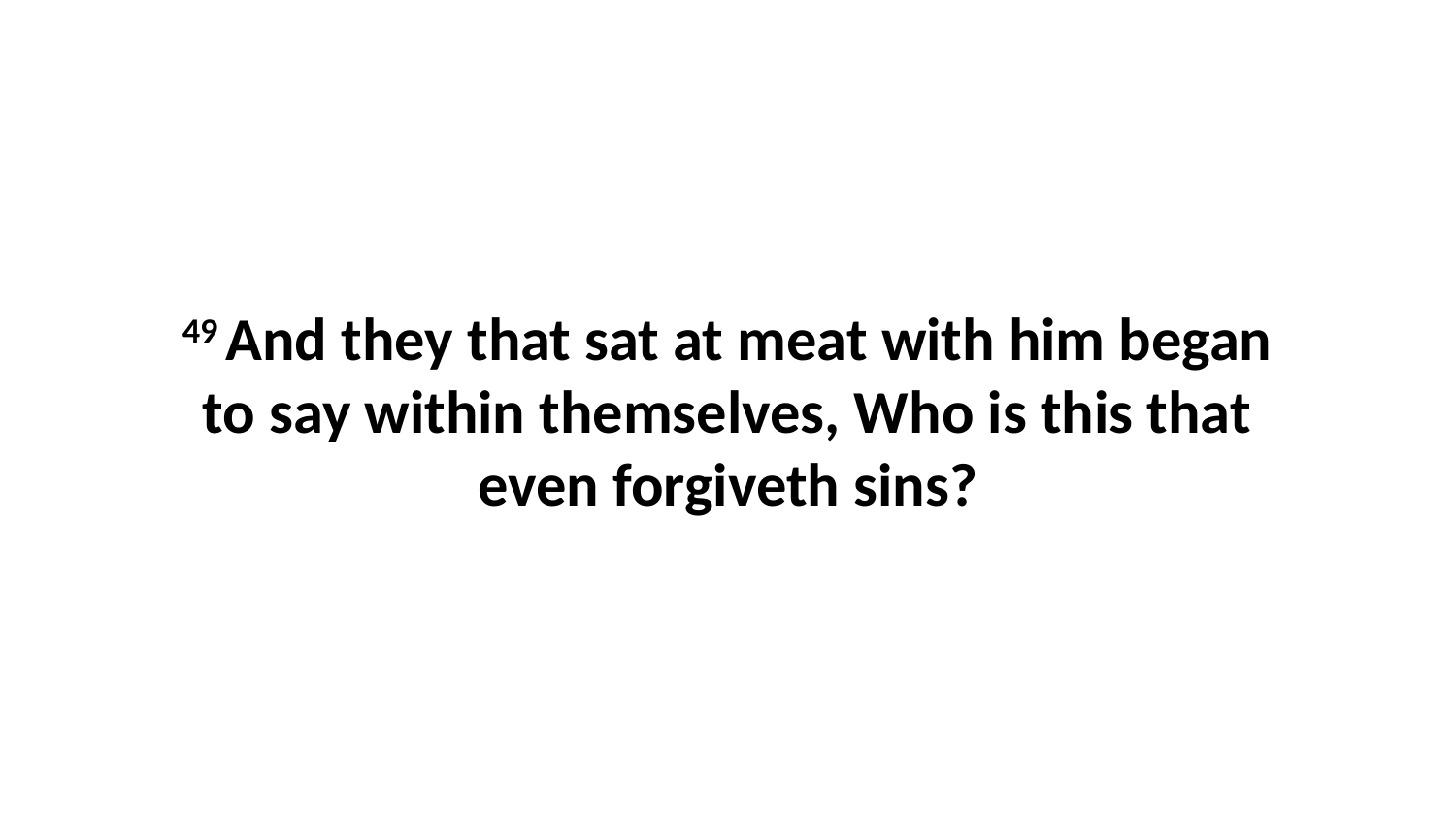

49 And they that sat at meat with him began to say within themselves, Who is this that even forgiveth sins?